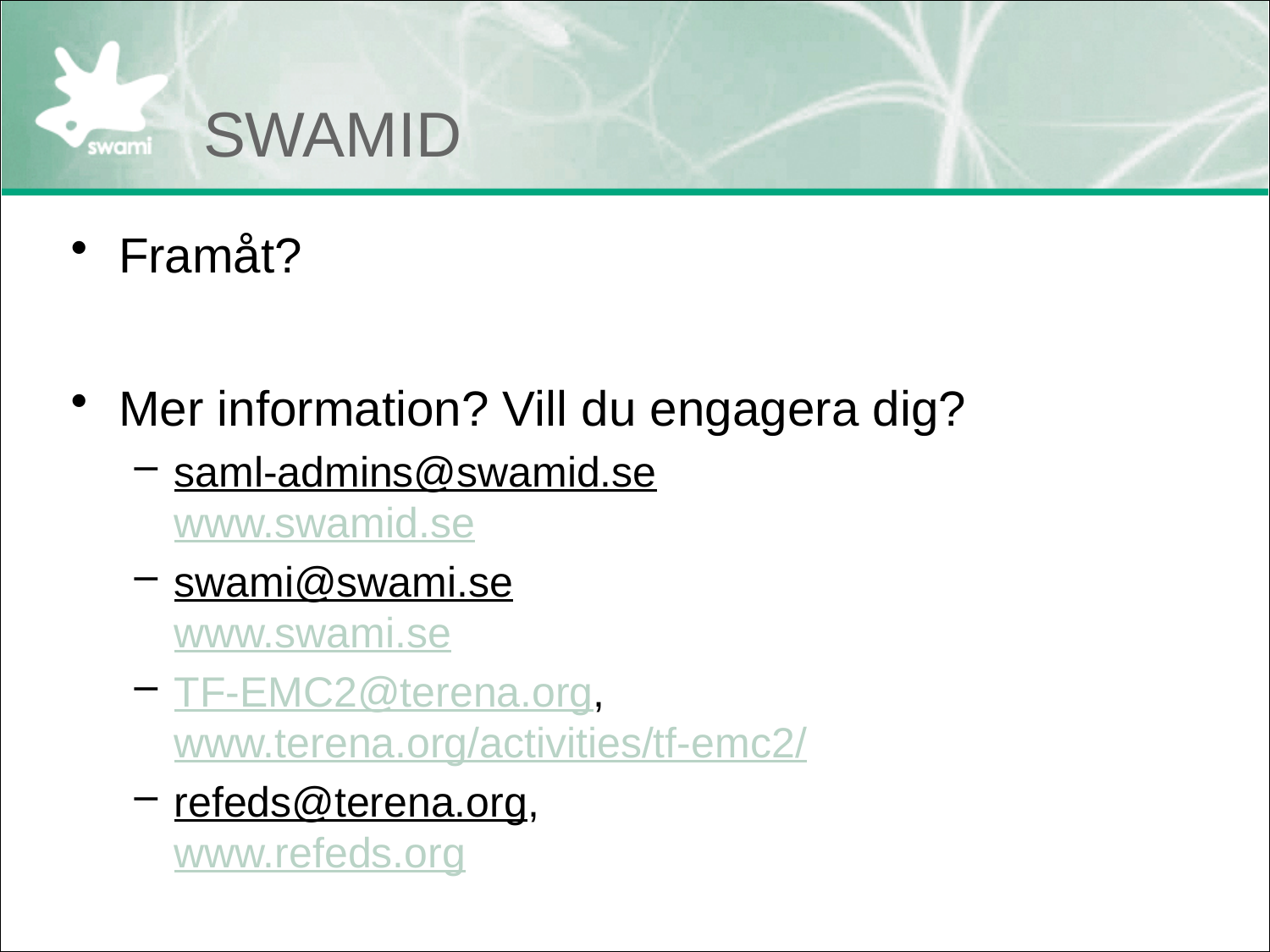

# SWAMID
Framåt?

Mer information? Vill du engagera dig?
saml-admins@swamid.se
www.swamid.se
swami@swami.se
www.swami.se
TF-EMC2@terena.org,
www.terena.org/activities/tf-emc2/
refeds@terena.org,
www.refeds.org